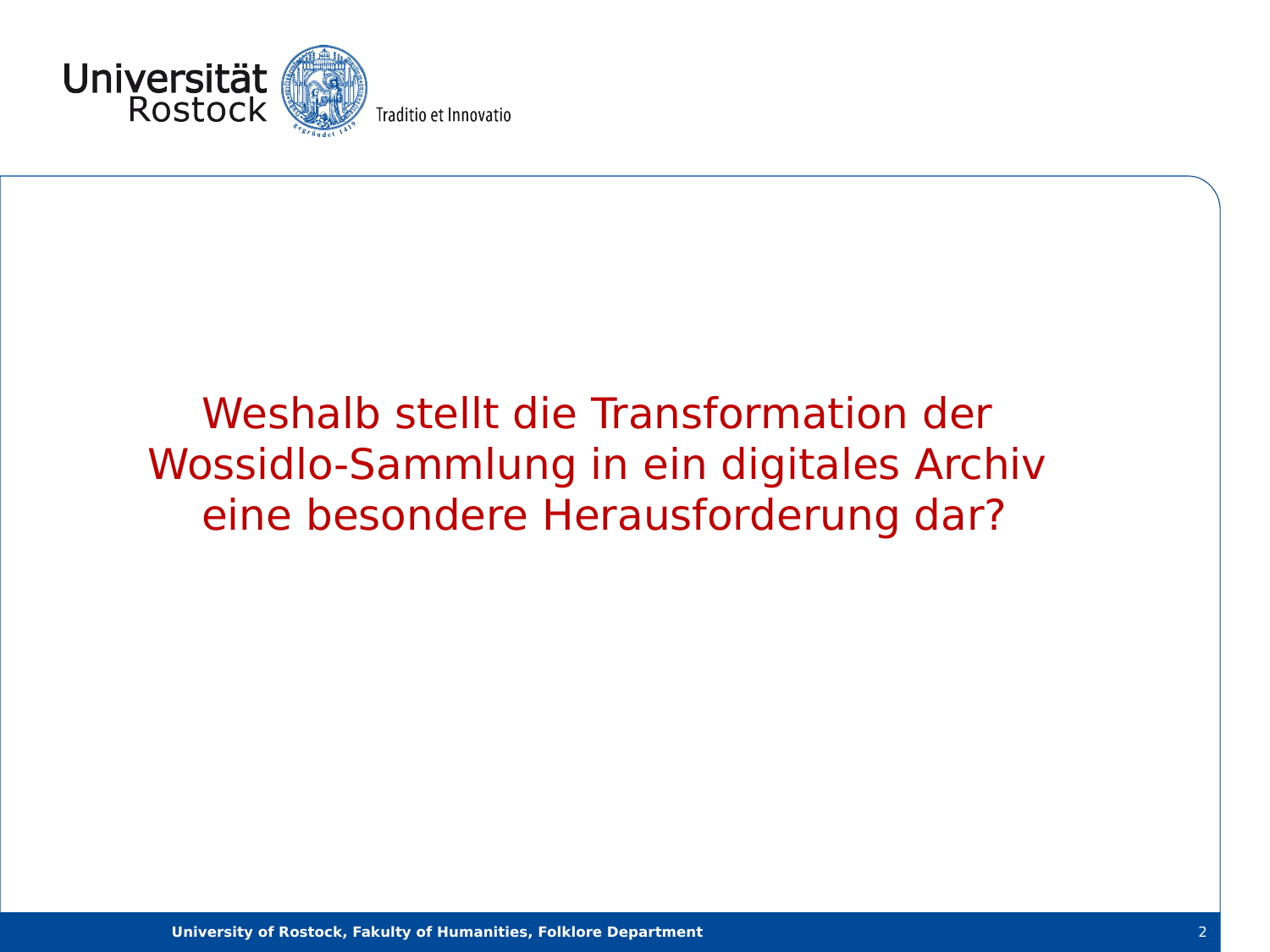

Weshalb stellt die Transformation der
Wossidlo-Sammlung in ein digitales Archiv
eine besondere Herausforderung dar?

   University of Rostock, Fakulty of Humanities, Folklore Department
2